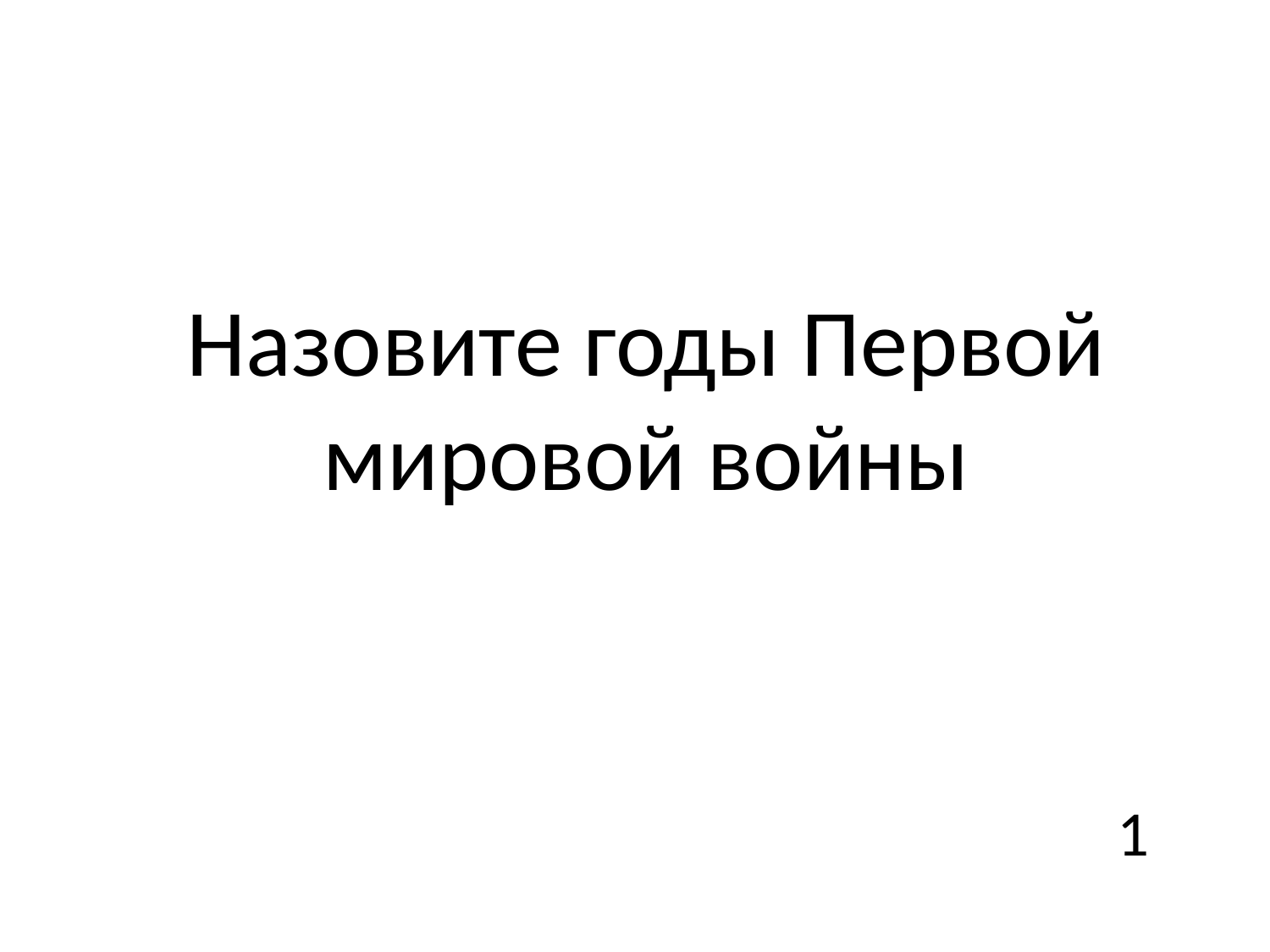

# Назовите годы Первой мировой войны
1